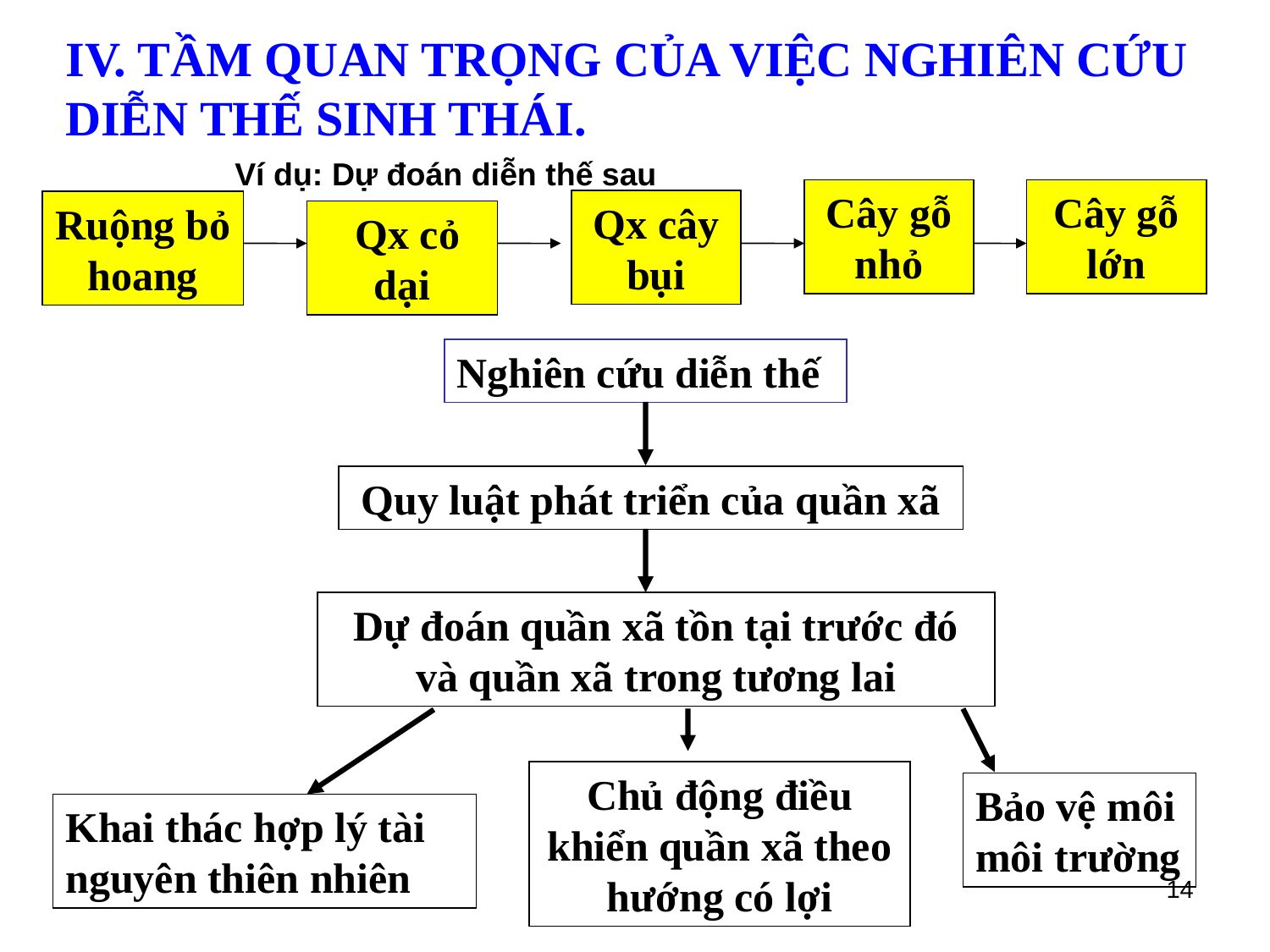

IV. TẦM QUAN TRỌNG CỦA VIỆC NGHIÊN CỨU DIỄN THẾ SINH THÁI.
Ví dụ: Dự đoán diễn thế sau
Cây gỗ nhỏ
Cây gỗ lớn
Qx cây bụi
Ruộng bỏ hoang
 Qx cỏ dại

Nghiên cứu diễn thế

Quy luật phát triển của quần xã

Dự đoán quần xã tồn tại trước đó và quần xã trong tương lai

Chủ động điều khiển quần xã theo hướng có lợi
Bảo vệ môi môi trường
Khai thác hợp lý tài nguyên thiên nhiên
14